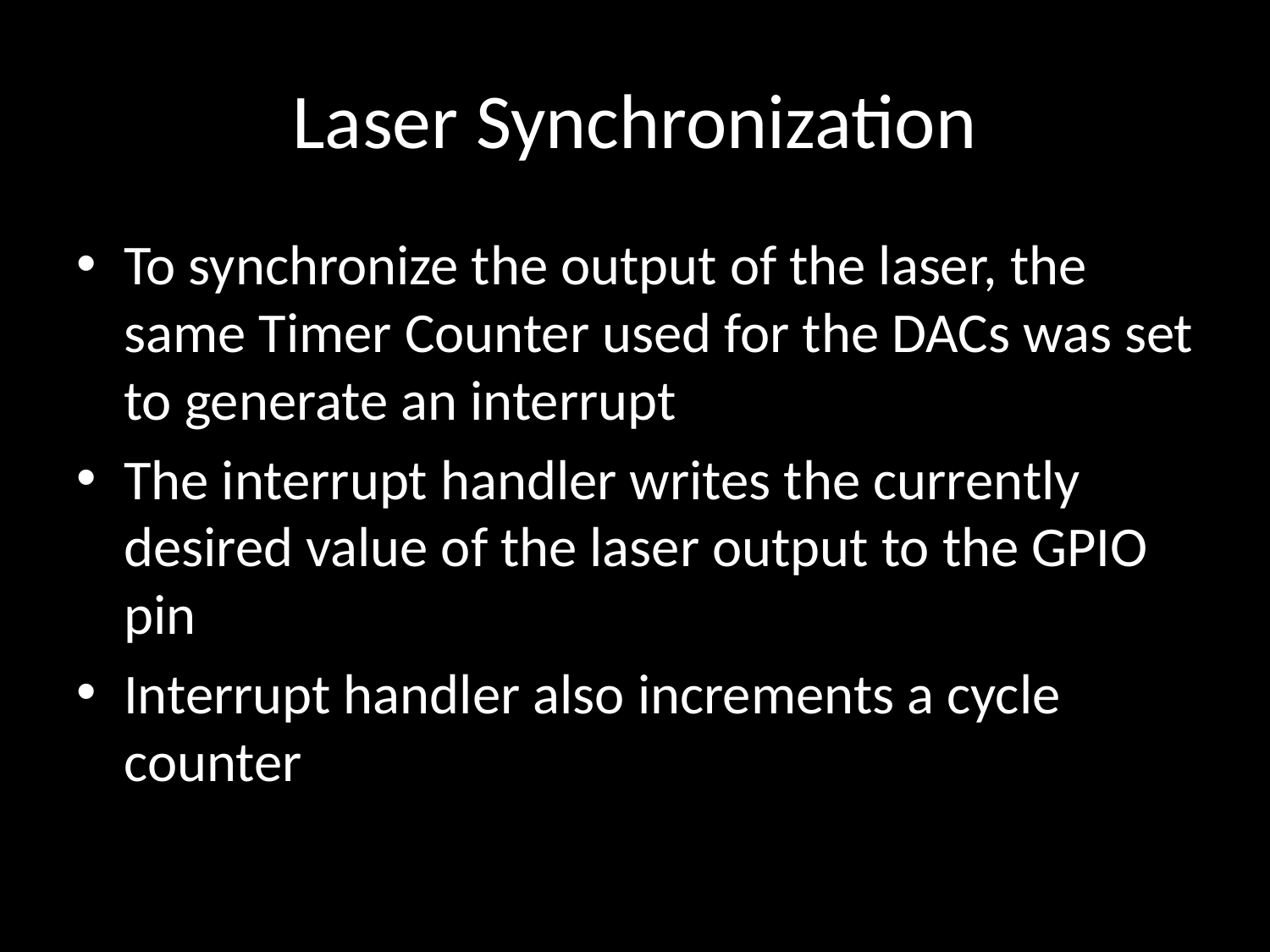

# Laser Synchronization
To synchronize the output of the laser, the same Timer Counter used for the DACs was set to generate an interrupt
The interrupt handler writes the currently desired value of the laser output to the GPIO pin
Interrupt handler also increments a cycle counter